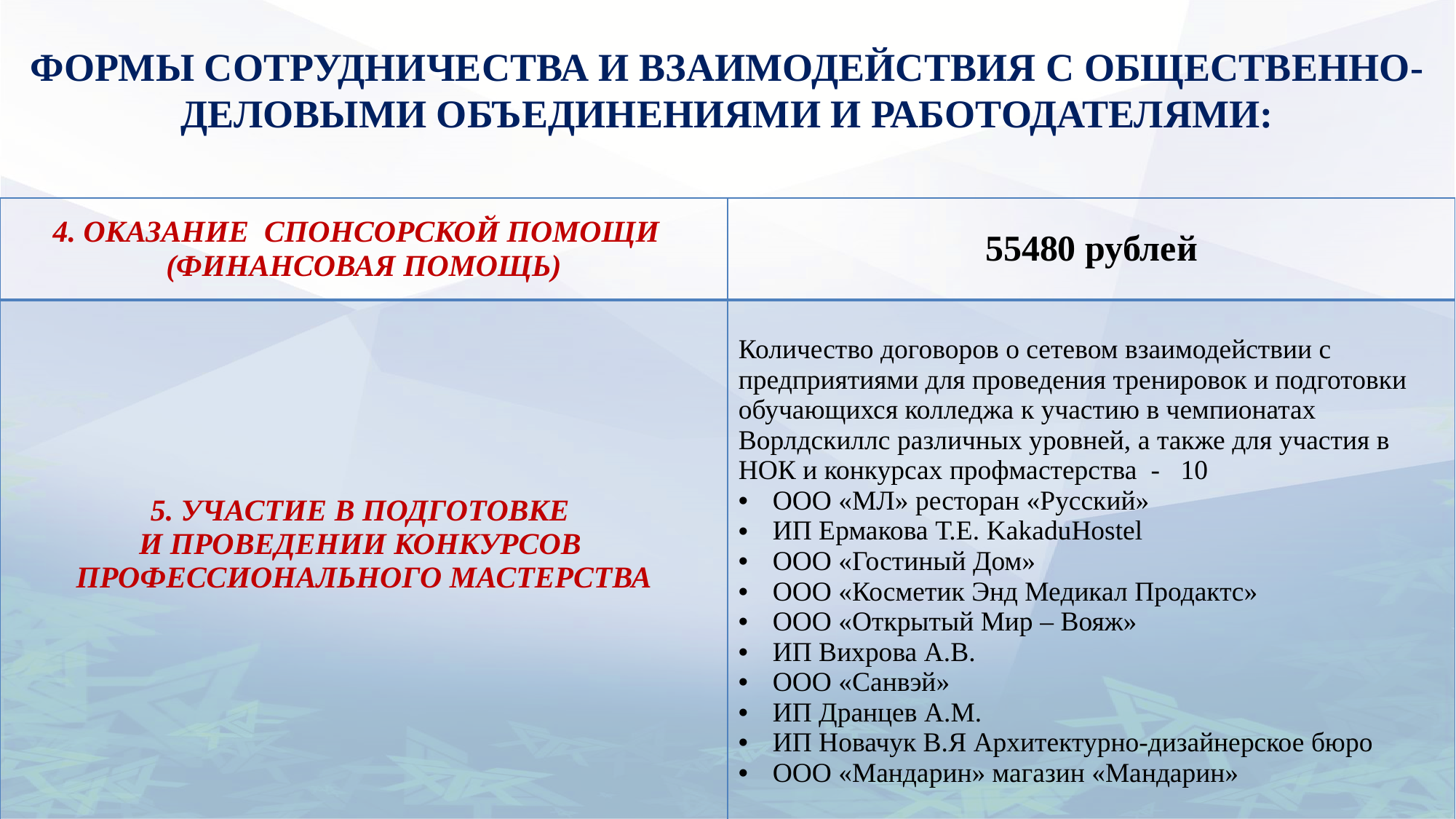

# ФОРМЫ СОТРУДНИЧЕСТВА И ВЗАИМОДЕЙСТВИЯ С ОБЩЕСТВЕННО-ДЕЛОВЫМИ ОБЪЕДИНЕНИЯМИ И РАБОТОДАТЕЛЯМИ:
| 4. ОКАЗАНИЕ СПОНСОРСКОЙ ПОМОЩИ (ФИНАНСОВАЯ ПОМОЩЬ) | 55480 рублей |
| --- | --- |
| 5. УЧАСТИЕ В ПОДГОТОВКЕ И ПРОВЕДЕНИИ КОНКУРСОВ ПРОФЕССИОНАЛЬНОГО МАСТЕРСТВА | Количество договоров о сетевом взаимодействии с предприятиями для проведения тренировок и подготовки обучающихся колледжа к участию в чемпионатах Ворлдскиллс различных уровней, а также для участия в НОК и конкурсах профмастерства - 10 ООО «МЛ» ресторан «Русский» ИП Ермакова Т.Е. KakaduHostel ООО «Гостиный Дом» ООО «Косметик Энд Медикал Продактс» ООО «Открытый Мир – Вояж» ИП Вихрова А.В. ООО «Санвэй» ИП Дранцев А.М. ИП Новачук В.Я Архитектурно-дизайнерское бюро ООО «Мандарин» магазин «Мандарин» |